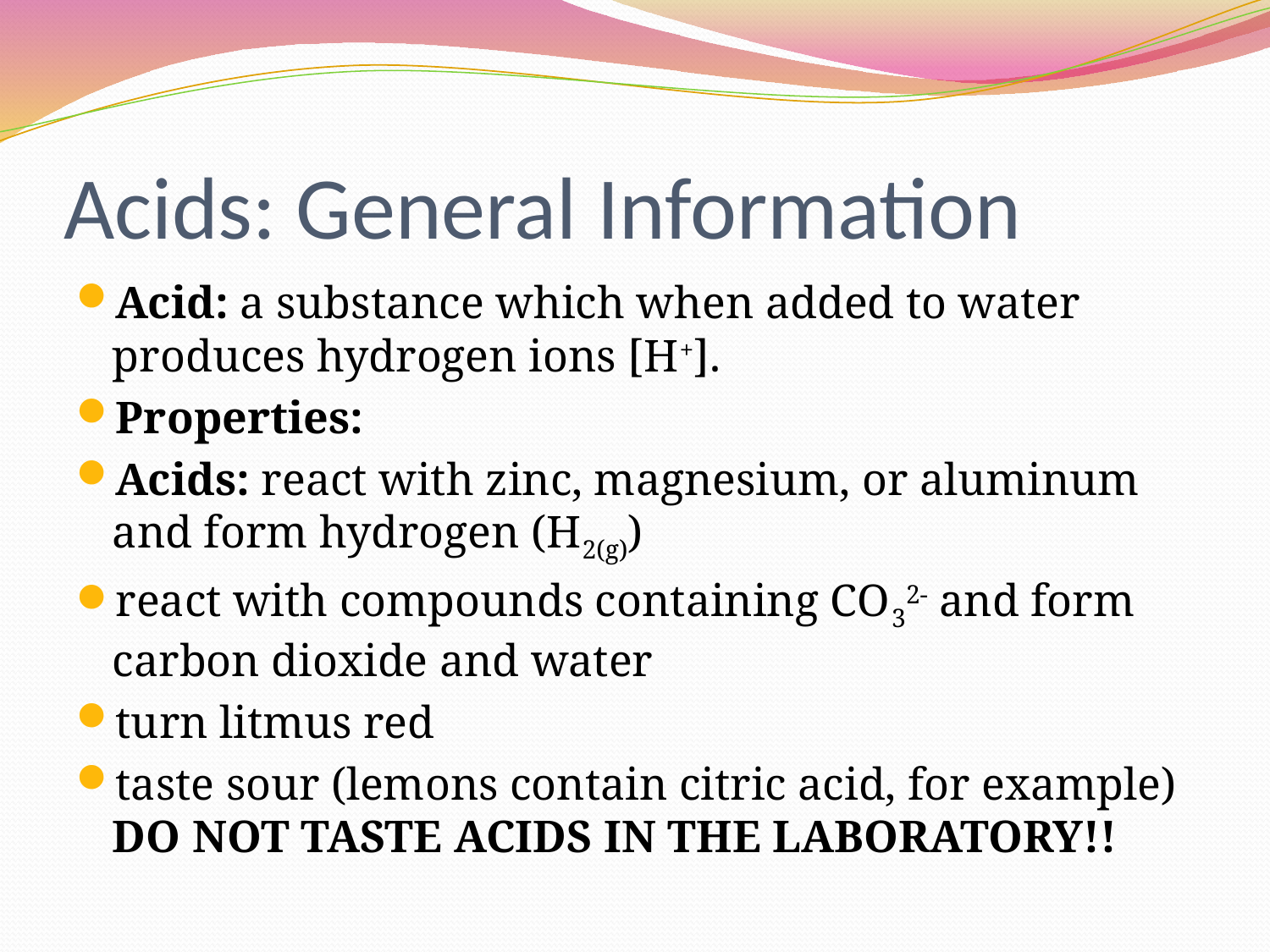

# Acids: General Information
Acid: a substance which when added to water produces hydrogen ions [H+].
Properties:
Acids: react with zinc, magnesium, or aluminum and form hydrogen (H2(g))
react with compounds containing CO32- and form carbon dioxide and water
turn litmus red
taste sour (lemons contain citric acid, for example) DO NOT TASTE ACIDS IN THE LABORATORY!!